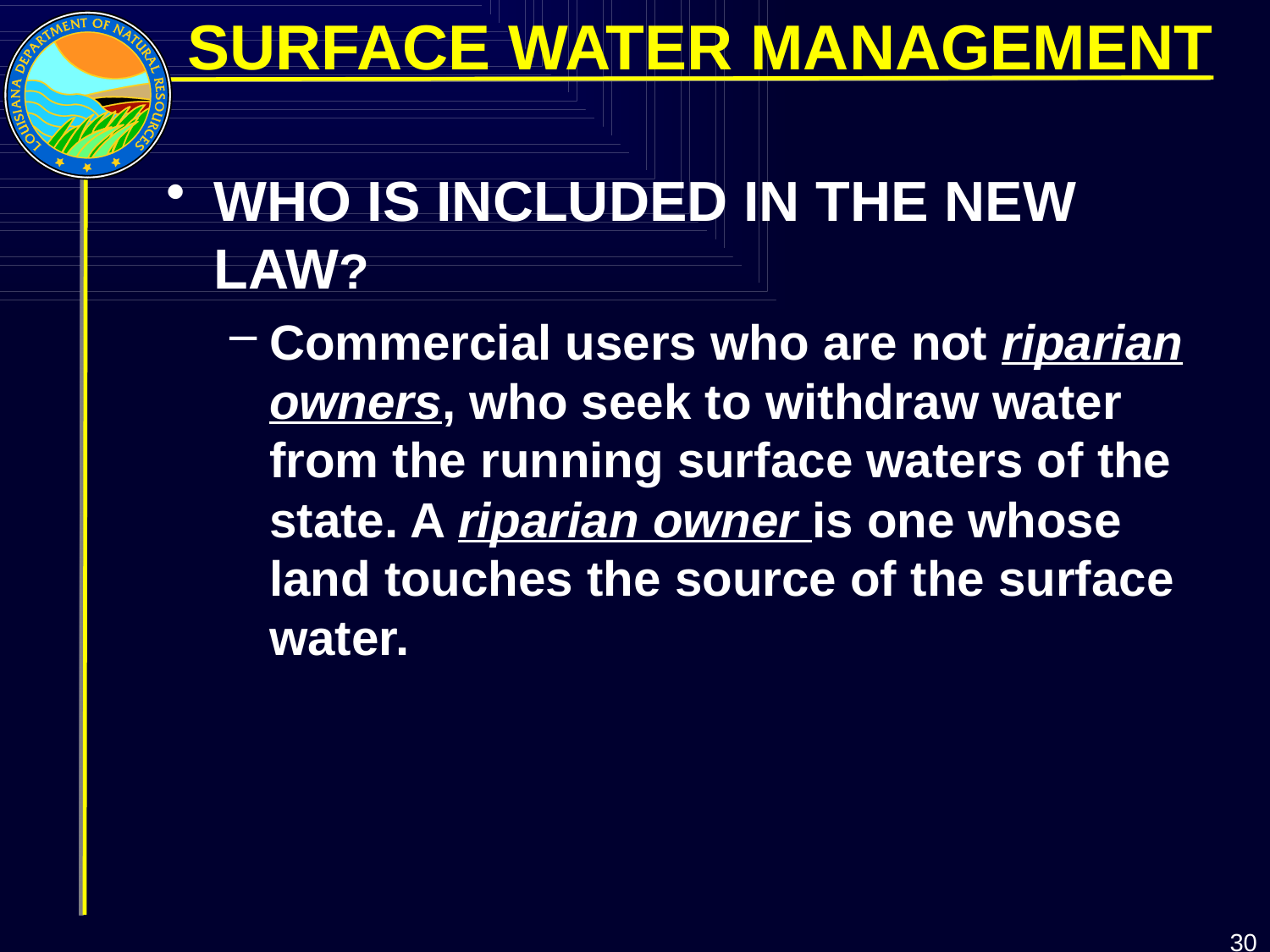

SURFACE WATER MANAGEMENT
WHO IS INCLUDED IN THE NEW LAW?
Commercial users who are not riparian owners, who seek to withdraw water from the running surface waters of the state. A riparian owner is one whose land touches the source of the surface water.

30